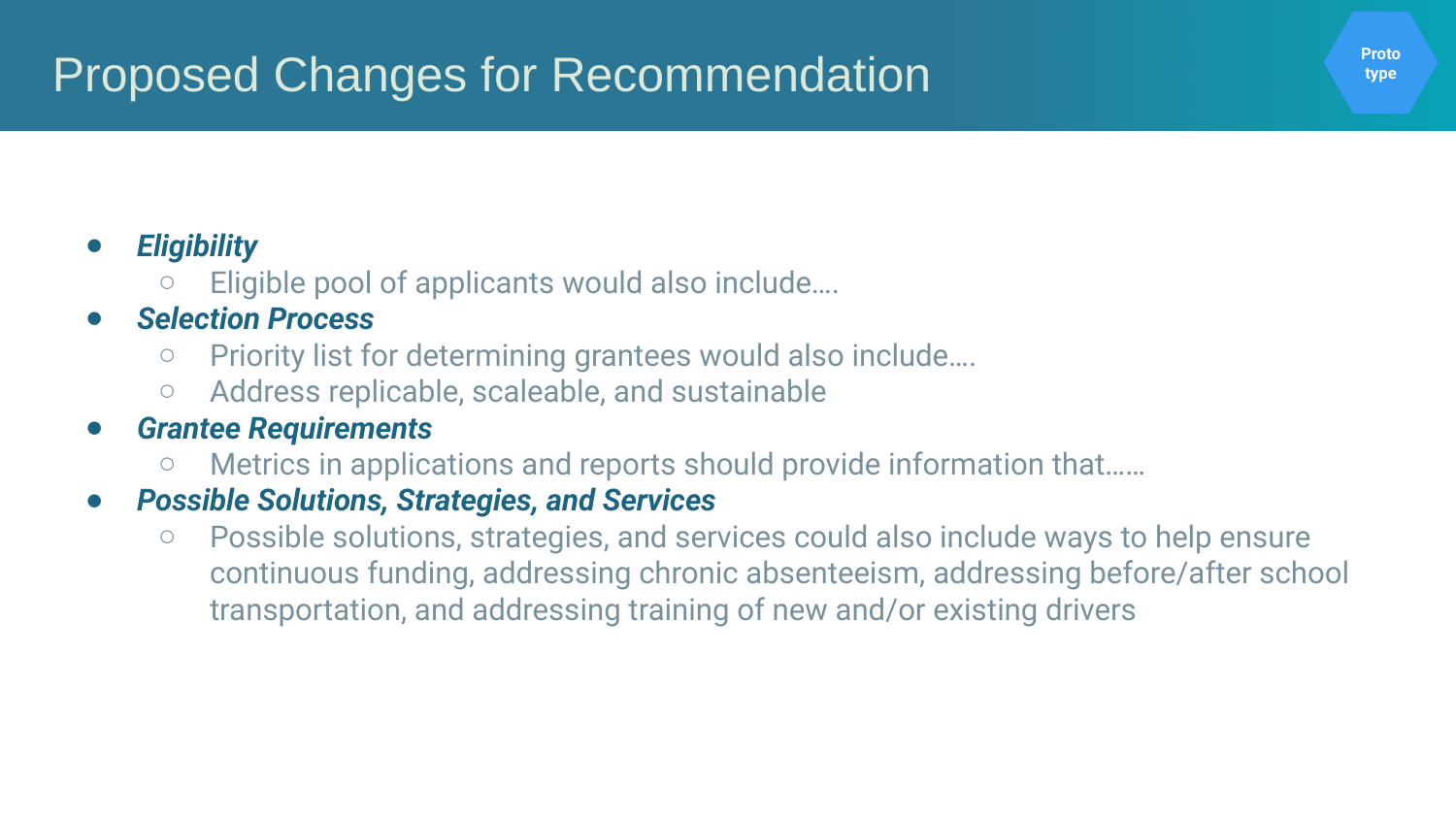

Prototype
# Proposed Changes for Recommendation

Eligibility
Eligible pool of applicants would also include….
Selection Process
Priority list for determining grantees would also include….
Address replicable, scaleable, and sustainable
Grantee Requirements
Metrics in applications and reports should provide information that……
Possible Solutions, Strategies, and Services
Possible solutions, strategies, and services could also include ways to help ensure continuous funding, addressing chronic absenteeism, addressing before/after school transportation, and addressing training of new and/or existing drivers